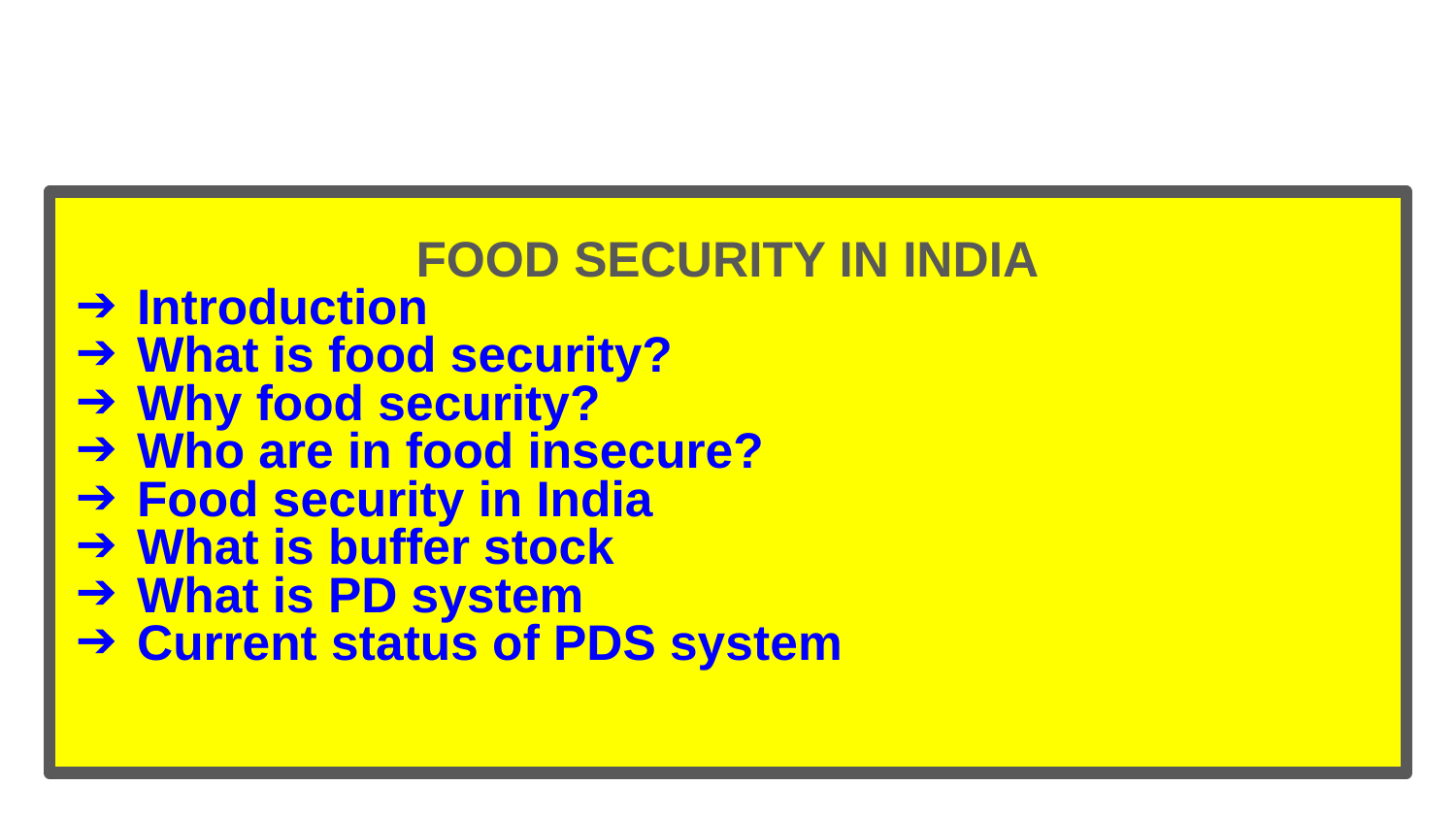

FOOD SECURITY IN INDIA
Introduction
What is food security?
Why food security?
Who are in food insecure?
Food security in India
What is buffer stock
What is PD system
Current status of PDS system